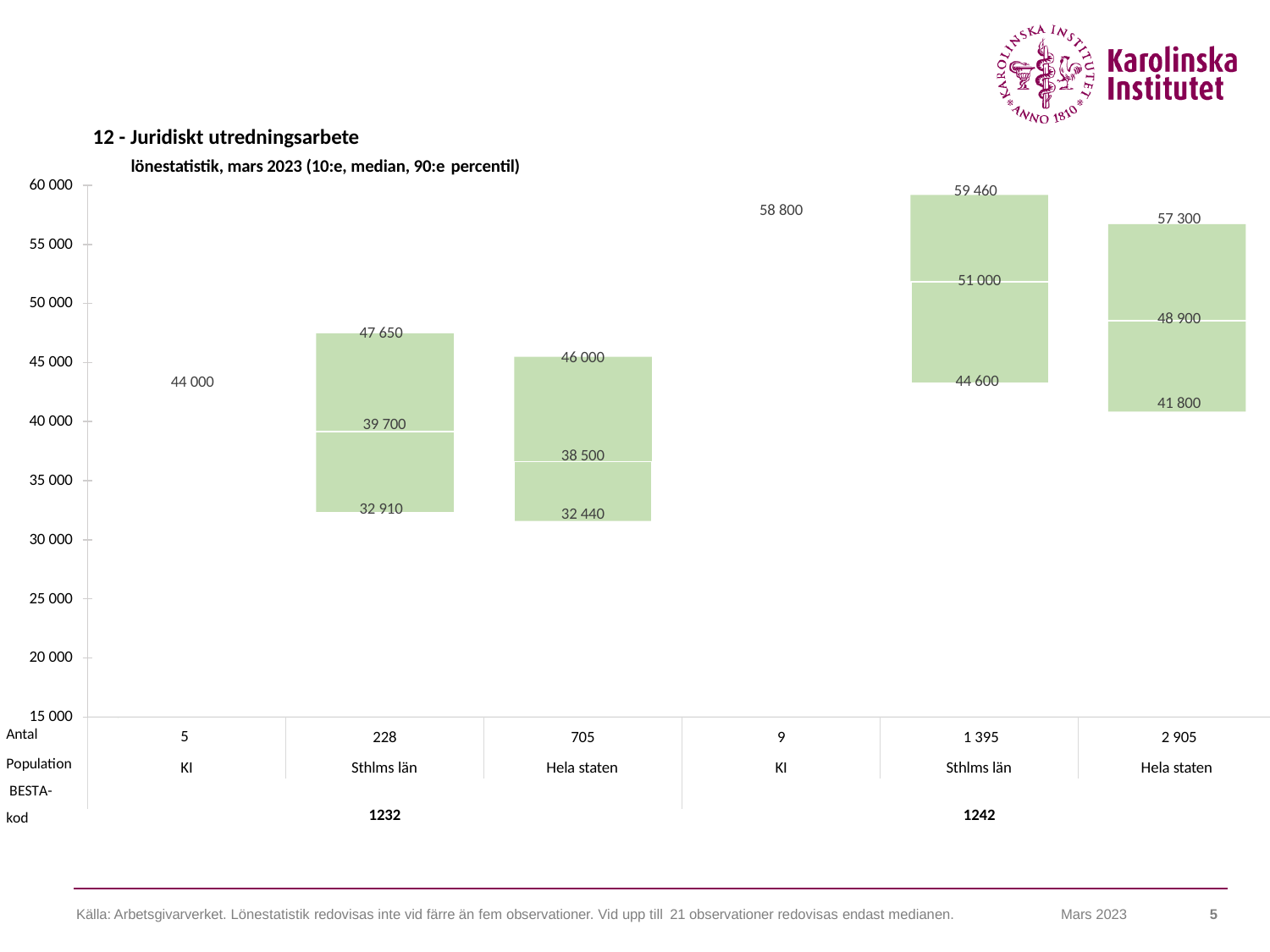

12 - Juridiskt utredningsarbete
lönestatistik, mars 2023 (10:e, median, 90:e percentil)
60 000
59 460

58 800
57 300
55 000
51 000
50 000
48 900
47 650
46 000
45 000
44 600
44 000
41 800
40 000
39 700
38 500
35 000
32 910
32 440
30 000
25 000

20 000
15 000
Antal
Population  BESTA-kod

5
228
705
9
1 395
2 905
KI
Sthlms län
Hela staten
KI
Sthlms län
Hela staten
1232
1242
Källa: Arbetsgivarverket. Lönestatistik redovisas inte vid färre än fem observationer. Vid upp till 21 observationer redovisas endast medianen.
Mars 2023
5